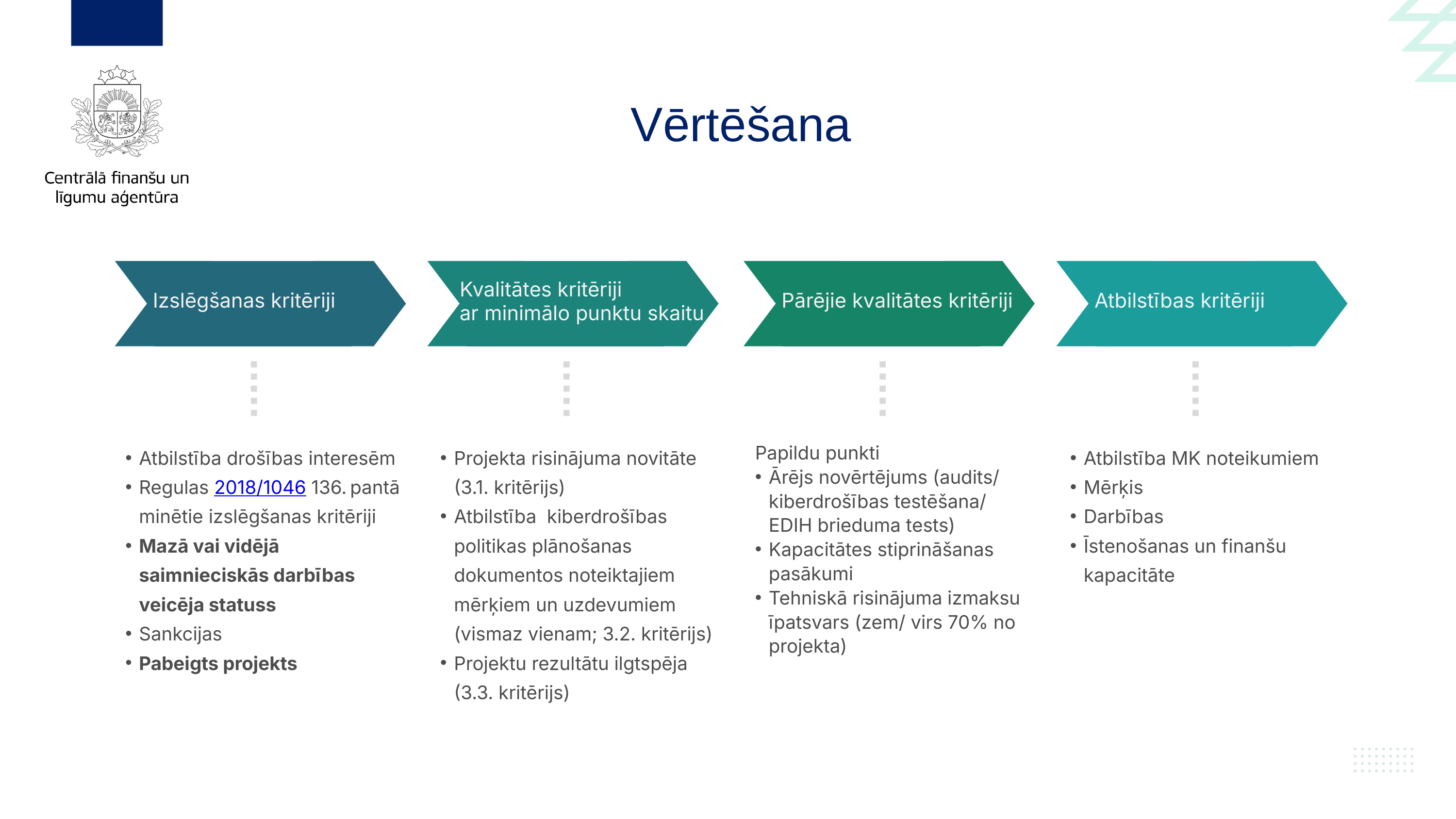

Vērtēšana

Atbilstības kritēriji

Pārējie kvalitātes kritēriji

Izslēgšanas kritēriji

Kvalitātes kritēriji
ar minimālo punktu skaitu

Atbilstība drošības interesēm
Regulas 2018/1046 136. pantā minētie izslēgšanas kritēriji
Mazā vai vidējā saimnieciskās darbības veicēja statuss
Sankcijas
Pabeigts projekts

Projekta risinājuma novitāte (3.1. kritērijs)
Atbilstība  kiberdrošības politikas plānošanas dokumentos noteiktajiem mērķiem un uzdevumiem (vismaz vienam; 3.2. kritērijs)
Projektu rezultātu ilgtspēja (3.3. kritērijs)
Papildu punkti
Ārējs novērtējums (audits/ kiberdrošības testēšana/ EDIH brieduma tests)
Kapacitātes stiprināšanas pasākumi
Tehniskā risinājuma izmaksu īpatsvars (zem/ virs 70% no projekta)
Atbilstība MK noteikumiem
Mērķis
Darbības
Īstenošanas un finanšu kapacitāte